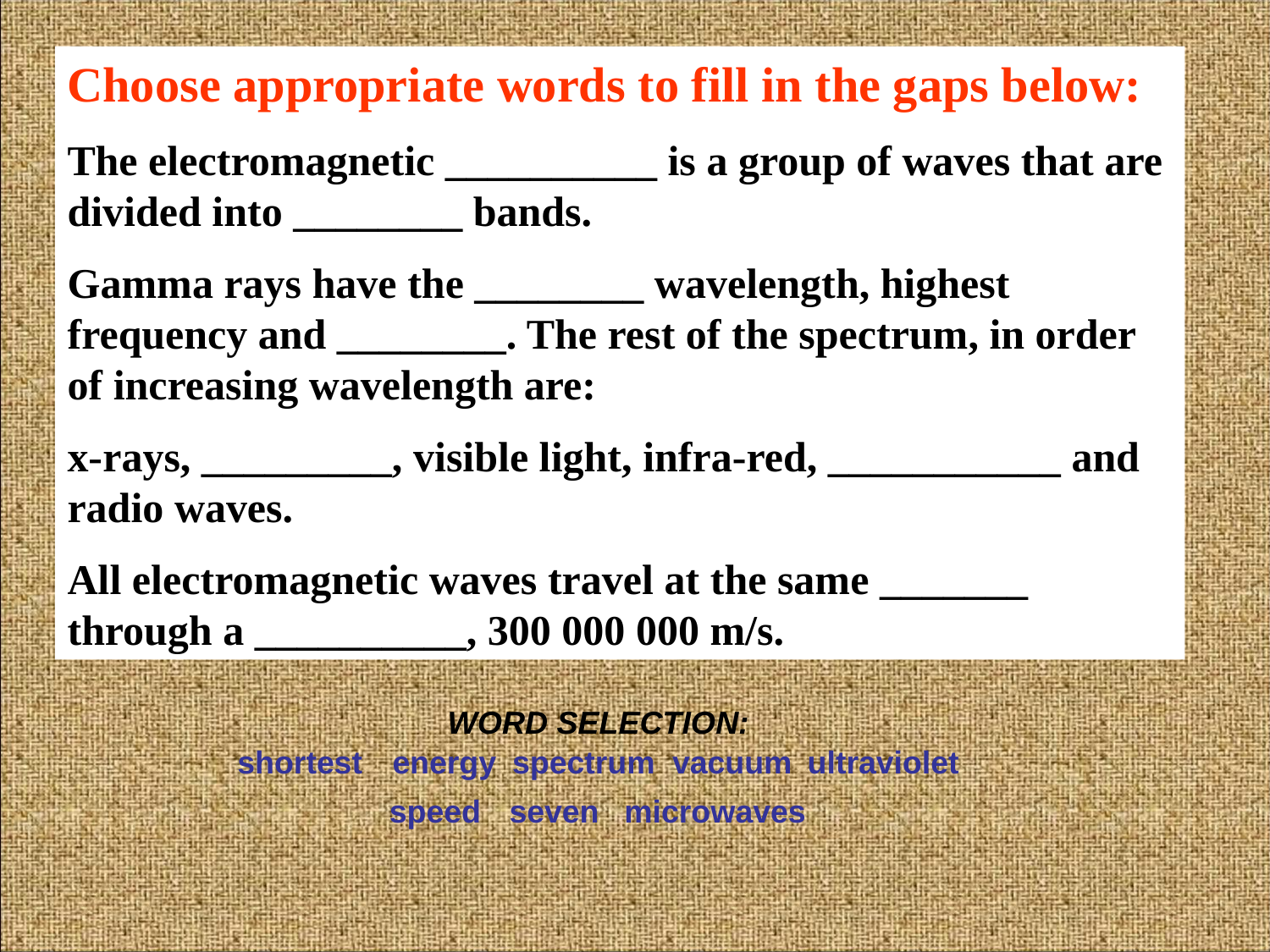

Choose appropriate words to fill in the gaps below:
The electromagnetic __________ is a group of waves that are divided into ________ bands.
Gamma rays have the ________ wavelength, highest frequency and ________. The rest of the spectrum, in order of increasing wavelength are:
x-rays, _________, visible light, infra-red, ___________ and radio waves.
All electromagnetic waves travel at the same _______ through a __________, 300 000 000 m/s.
WORD SELECTION:
ultraviolet
shortest
energy
spectrum
vacuum
speed
seven
microwaves